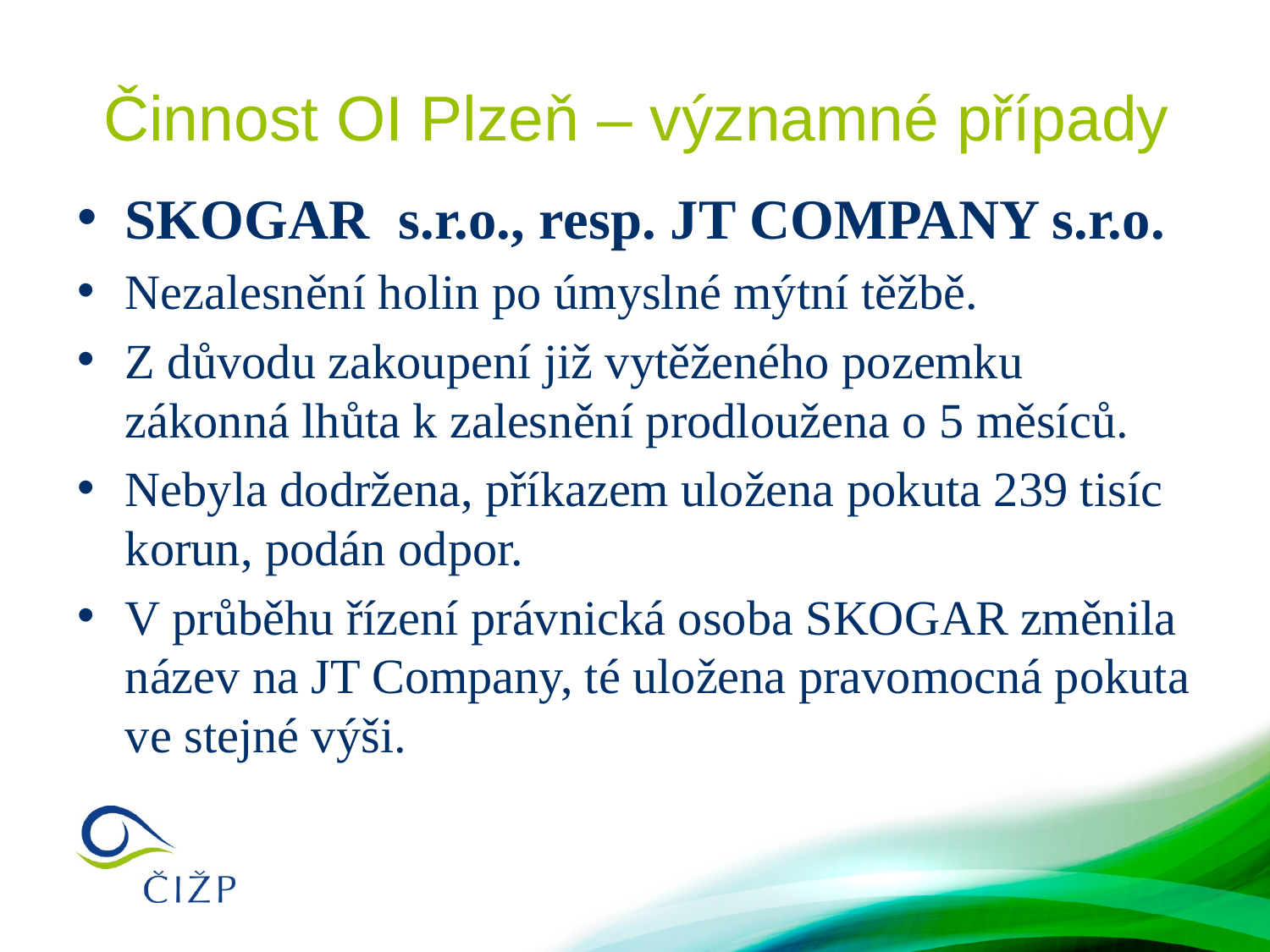

# Činnost OI Plzeň – významné případy
SKOGAR  s.r.o., resp. JT COMPANY s.r.o.
Nezalesnění holin po úmyslné mýtní těžbě.
Z důvodu zakoupení již vytěženého pozemku zákonná lhůta k zalesnění prodloužena o 5 měsíců.
Nebyla dodržena, příkazem uložena pokuta 239 tisíc korun, podán odpor.
V průběhu řízení právnická osoba SKOGAR změnila název na JT Company, té uložena pravomocná pokuta ve stejné výši.